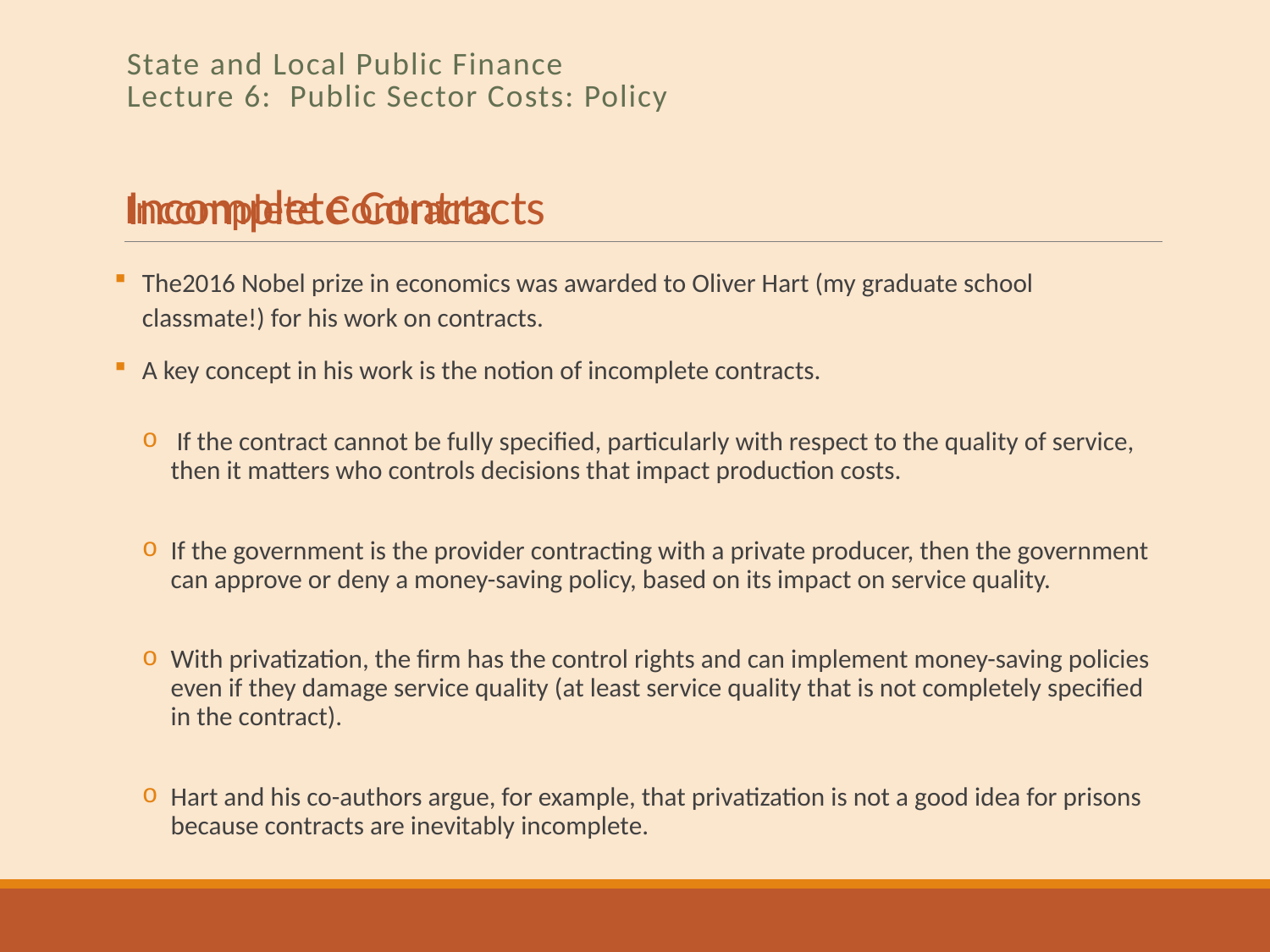

# Incomplete Contracts
State and Local Public Finance
Lecture 6:  Public Sector Costs: Policy
Incomplete Contracts
The2016 Nobel prize in economics was awarded to Oliver Hart (my graduate school classmate!) for his work on contracts.
A key concept in his work is the notion of incomplete contracts.

 If the contract cannot be fully specified, particularly with respect to the quality of service, then it matters who controls decisions that impact production costs.

If the government is the provider contracting with a private producer, then the government can approve or deny a money-saving policy, based on its impact on service quality.

With privatization, the firm has the control rights and can implement money-saving policies even if they damage service quality (at least service quality that is not completely specified in the contract).

Hart and his co-authors argue, for example, that privatization is not a good idea for prisons because contracts are inevitably incomplete.